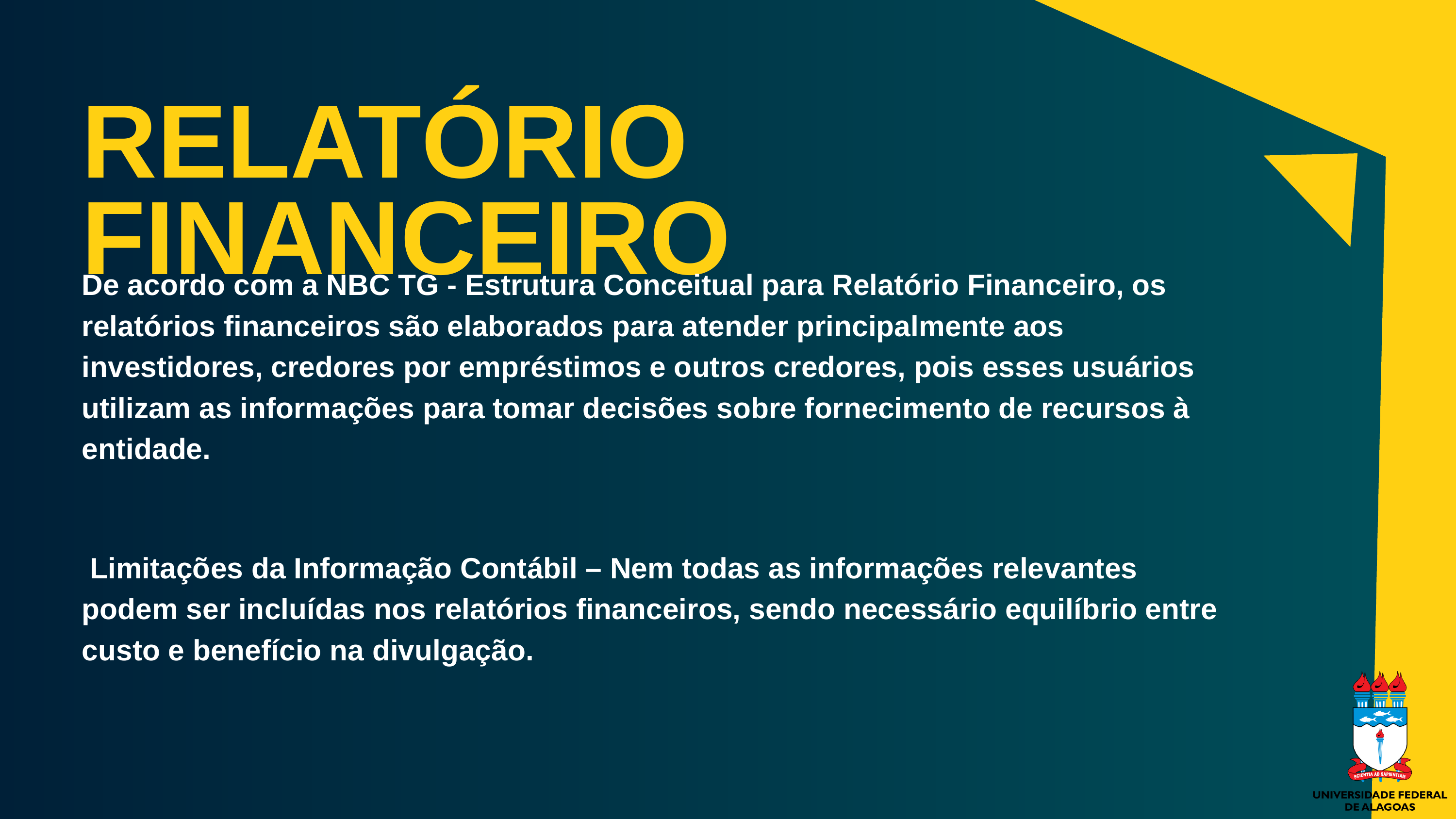

RELATÓRIO FINANCEIRO

De acordo com a NBC TG - Estrutura Conceitual para Relatório Financeiro, os relatórios financeiros são elaborados para atender principalmente aos investidores, credores por empréstimos e outros credores, pois esses usuários utilizam as informações para tomar decisões sobre fornecimento de recursos à entidade.

 Limitações da Informação Contábil – Nem todas as informações relevantes podem ser incluídas nos relatórios financeiros, sendo necessário equilíbrio entre custo e benefício na divulgação.